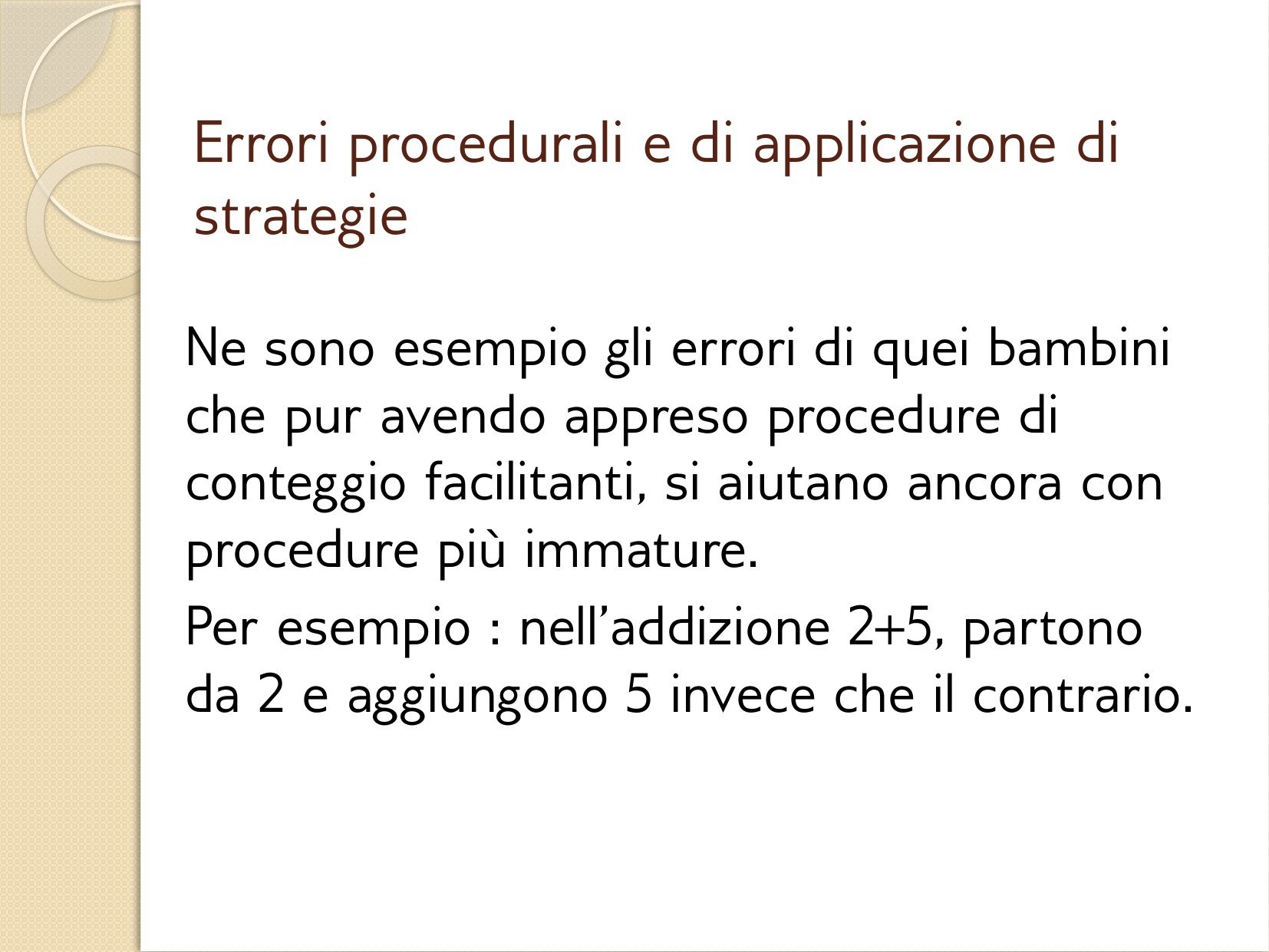

# Errori procedurali e di applicazione di strategie
Ne sono esempio gli errori di quei bambini che pur avendo appreso procedure di conteggio facilitanti, si aiutano ancora con procedure più immature.
Per esempio : nell’addizione 2+5, partono da 2 e aggiungono 5 invece che il contrario.